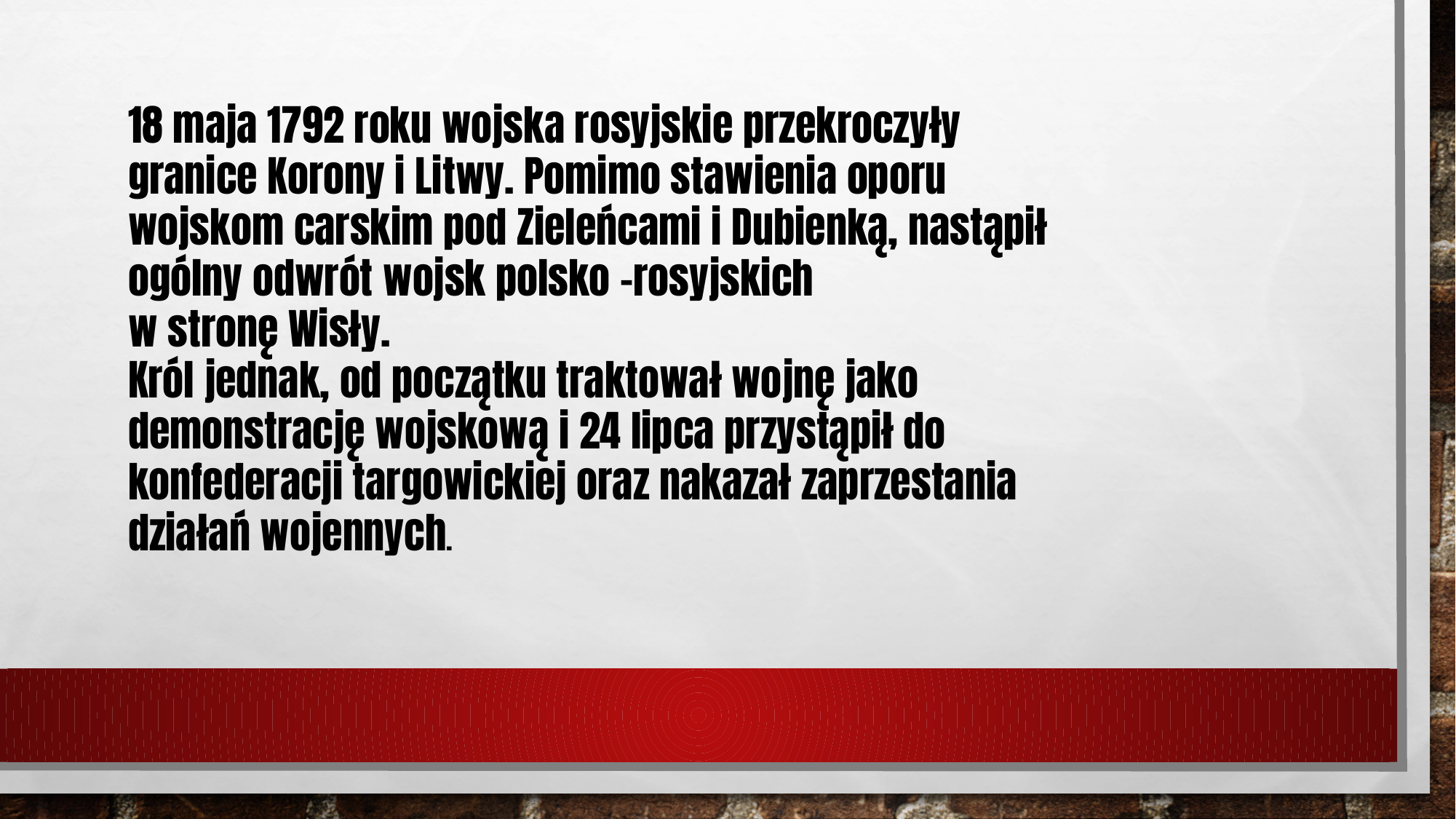

18 maja 1792 roku wojska rosyjskie przekroczyły granice Korony i Litwy. Pomimo stawienia oporu wojskom carskim pod Zieleńcami i Dubienką, nastąpił ogólny odwrót wojsk polsko -rosyjskich
w stronę Wisły.
Król jednak, od początku traktował wojnę jako demonstrację wojskową i 24 lipca przystąpił do konfederacji targowickiej oraz nakazał zaprzestania działań wojennych.